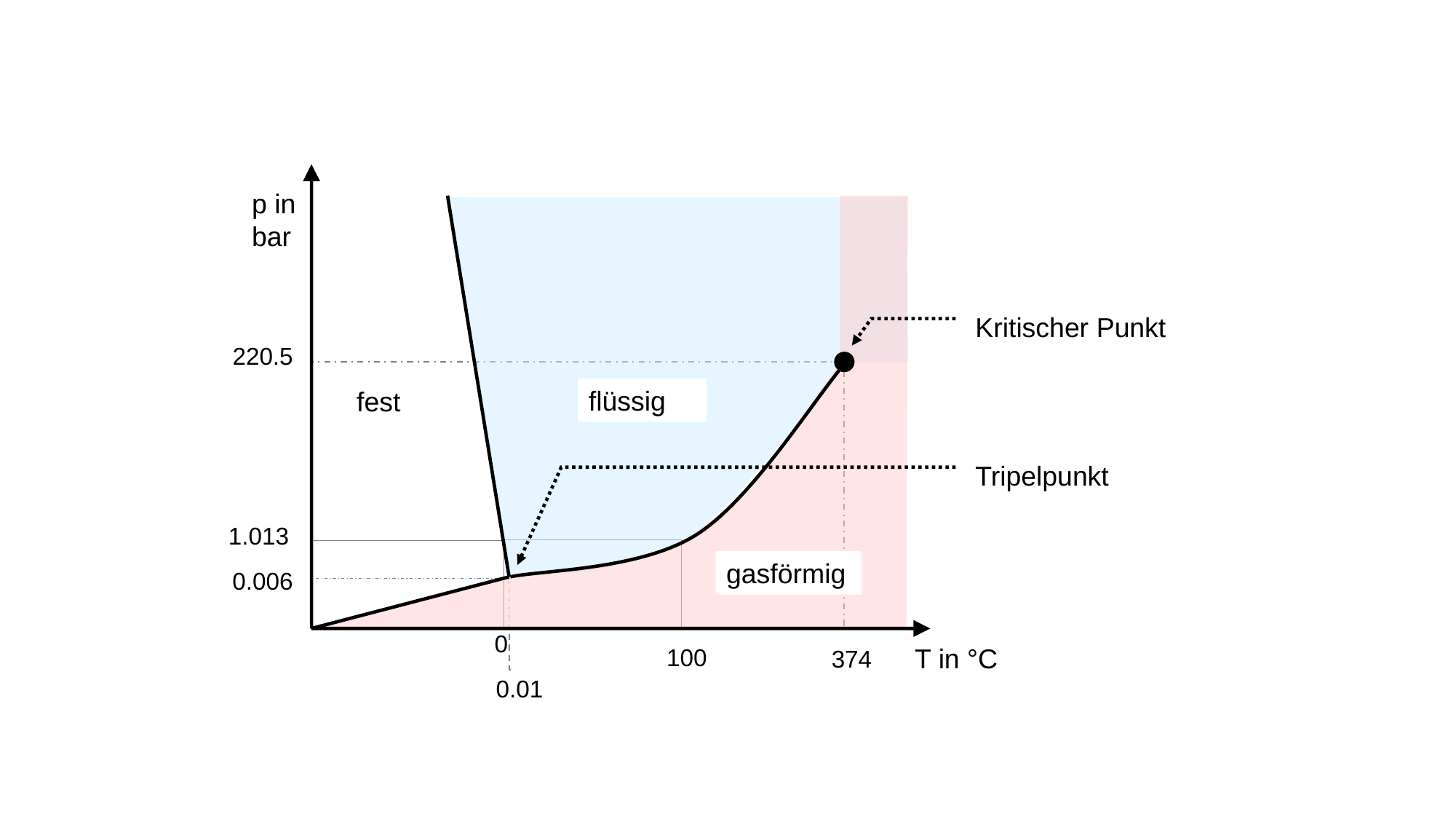

p in bar
T in °C

Kritischer Punkt
220.5

flüssig
fest
Tripelpunkt
1.013

gasförmig
      0.006

0

100
   374
0.01